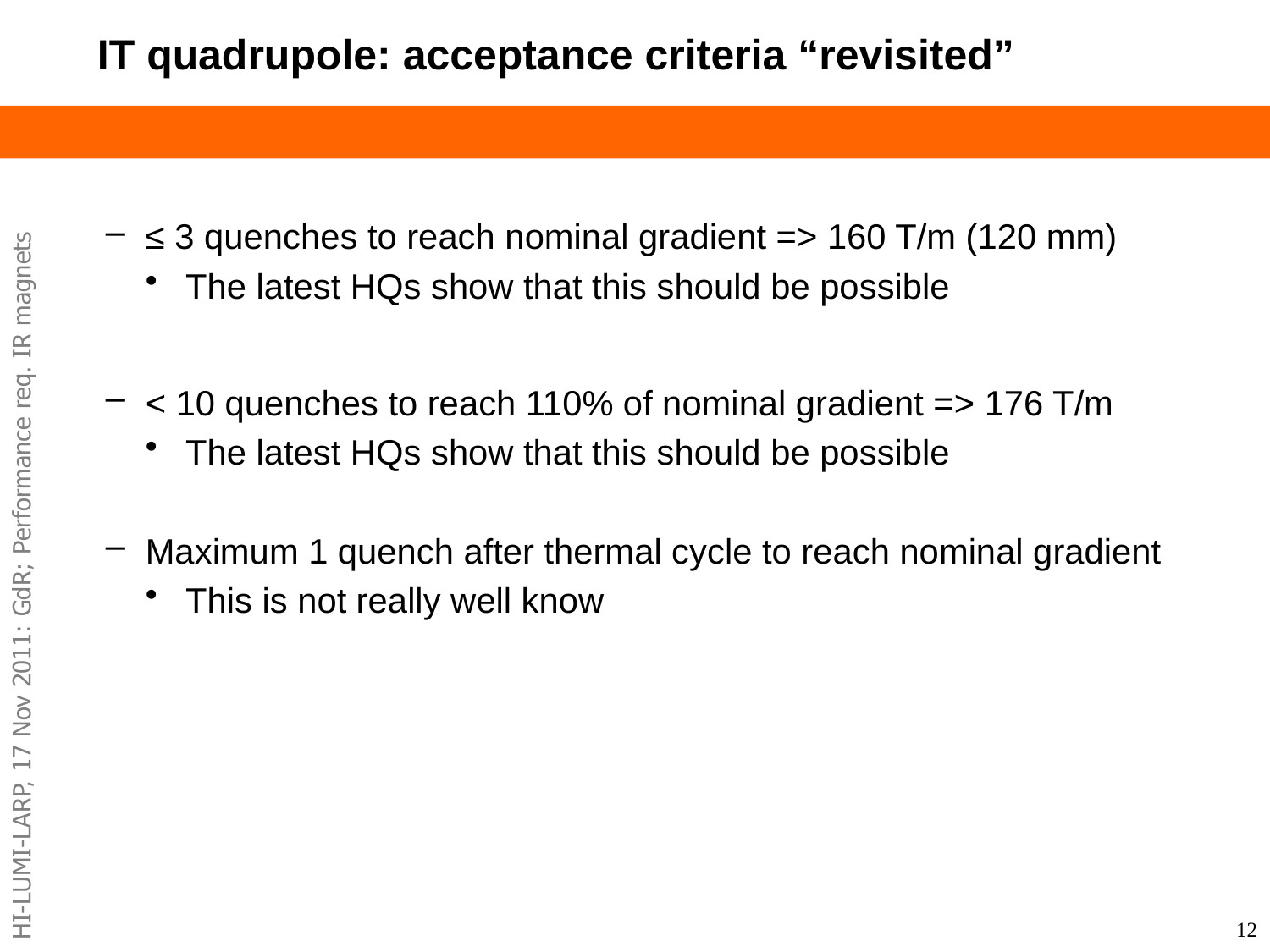

# IT quadrupole: acceptance criteria “revisited”

≤ 3 quenches to reach nominal gradient => 160 T/m (120 mm)
The latest HQs show that this should be possible

< 10 quenches to reach 110% of nominal gradient => 176 T/m
The latest HQs show that this should be possible

Maximum 1 quench after thermal cycle to reach nominal gradient
This is not really well know

12